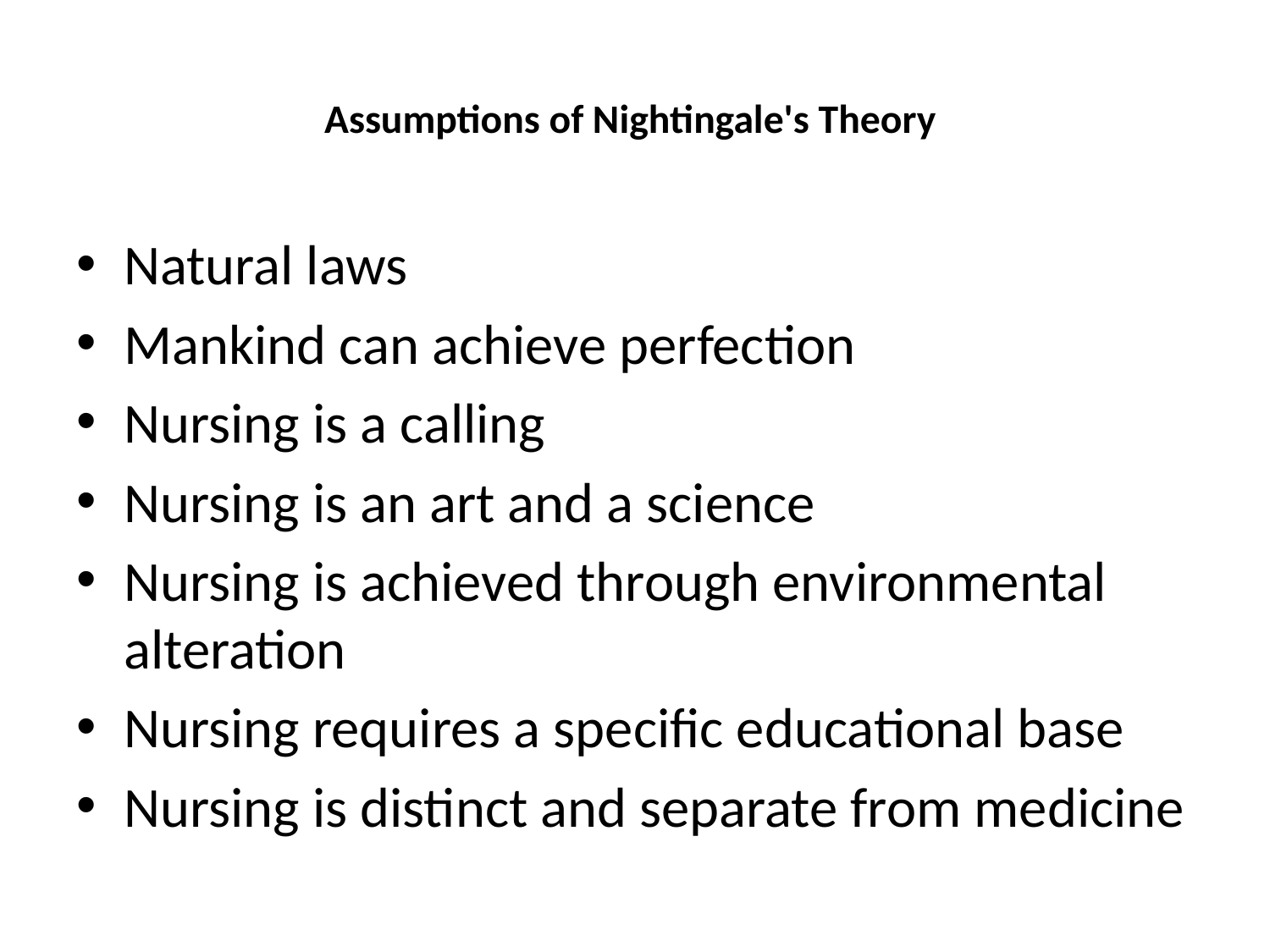

# Assumptions of Nightingale's Theory
Natural laws
Mankind can achieve perfection
Nursing is a calling
Nursing is an art and a science
Nursing is achieved through environmental alteration
Nursing requires a specific educational base
Nursing is distinct and separate from medicine